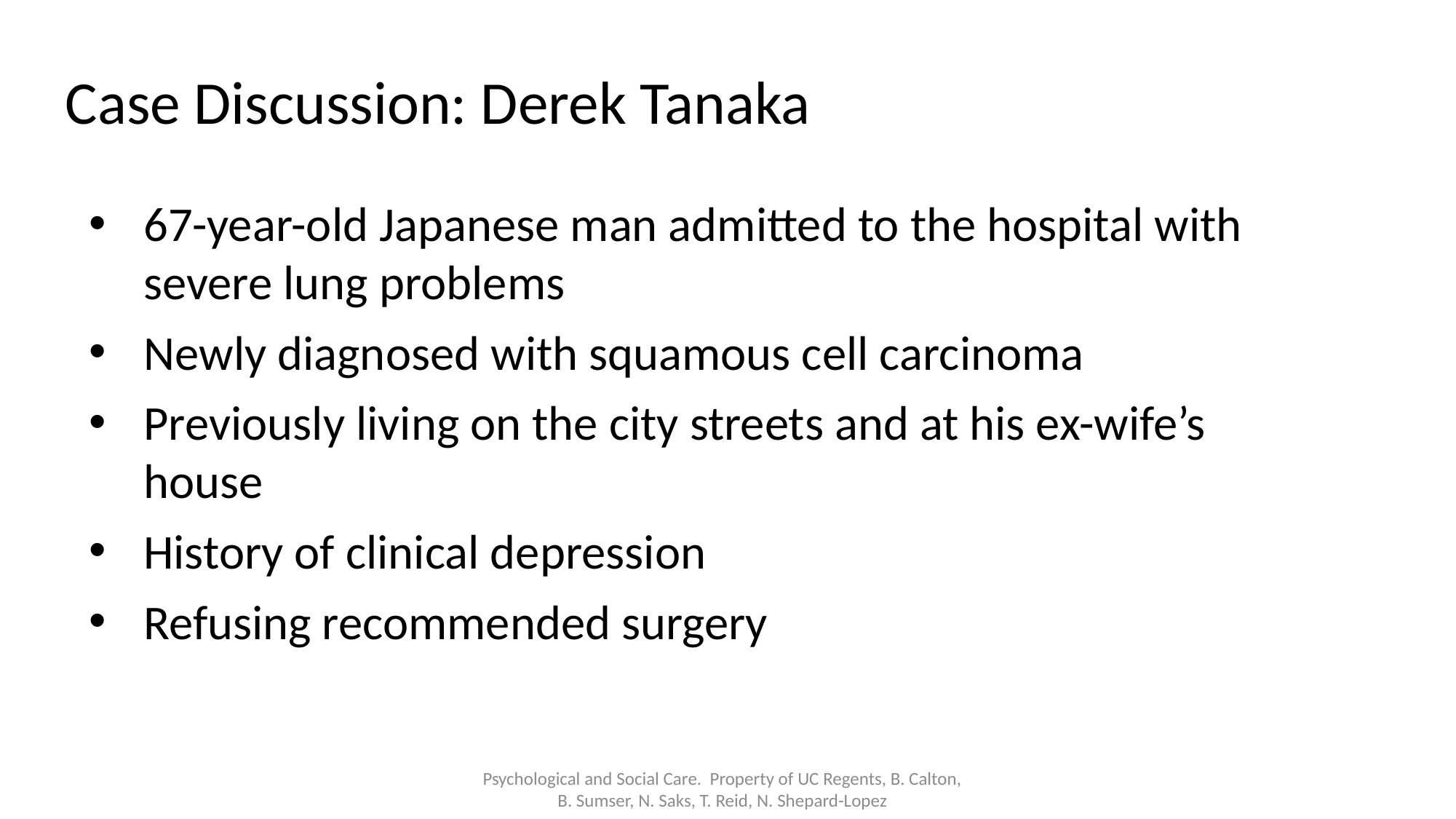

# Case Discussion: Derek Tanaka
67-year-old Japanese man admitted to the hospital with severe lung problems
Newly diagnosed with squamous cell carcinoma
Previously living on the city streets and at his ex-wife’s house
History of clinical depression
Refusing recommended surgery
Psychological and Social Care.  Property of UC Regents, B. Calton, B. Sumser, N. Saks, T. Reid, N. Shepard-Lopez